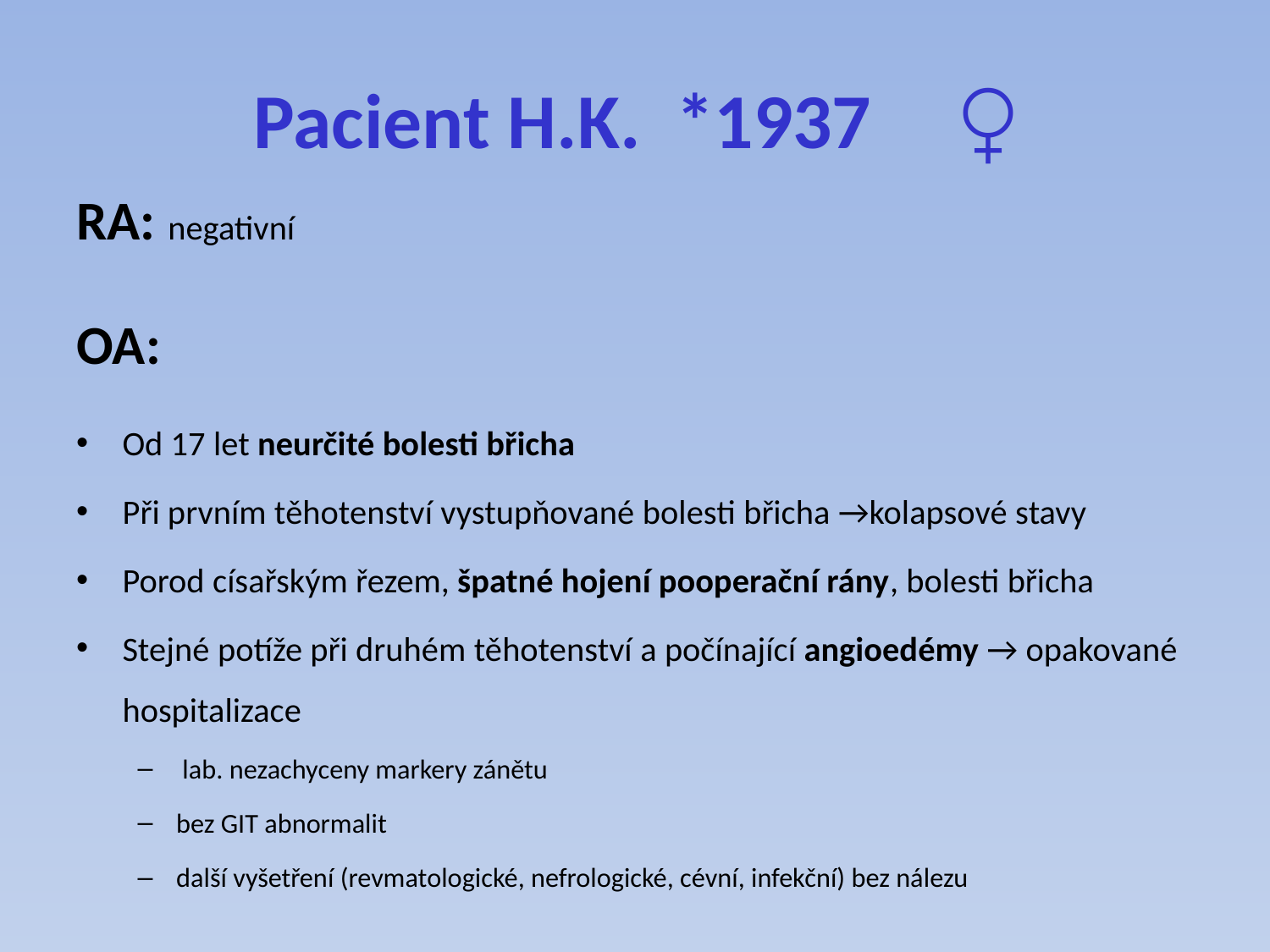

# Pacient H.K.  *1937     ♀
RA: negativní

OA:

Od 17 let neurčité bolesti břicha
Při prvním těhotenství vystupňované bolesti břicha →kolapsové stavy
Porod císařským řezem, špatné hojení pooperační rány, bolesti břicha
Stejné potíže při druhém těhotenství a počínající angioedémy → opakované hospitalizace
 lab. nezachyceny markery zánětu
bez GIT abnormalit
další vyšetření (revmatologické, nefrologické, cévní, infekční) bez nálezu